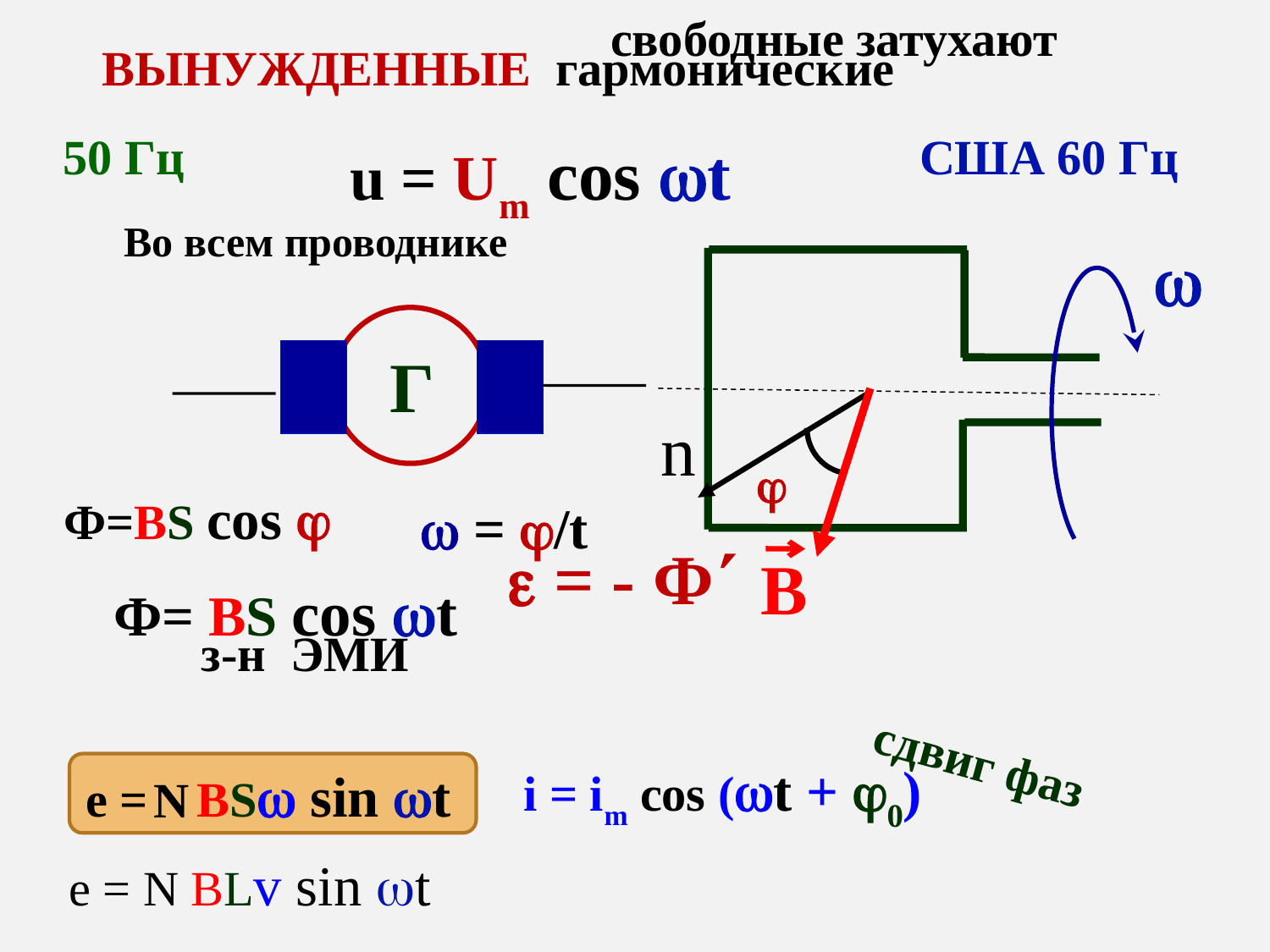

свободные затухают
ВЫНУЖДЕННЫЕ  гармонические
50 Гц
 США 60 Гц
u = Um cos ωt
Во всем проводнике
ω

Г

n

ϕ
Ф=BS cos ϕ
ω = ϕ/t
B
Ф= BS cos ωt
 ε = - Ф′
з-н  ЭМИ
сдвиг фаз

e =    BSω sin ωt
i = im cos (ωt + ϕ0)
N
e = N BLv sin ωt